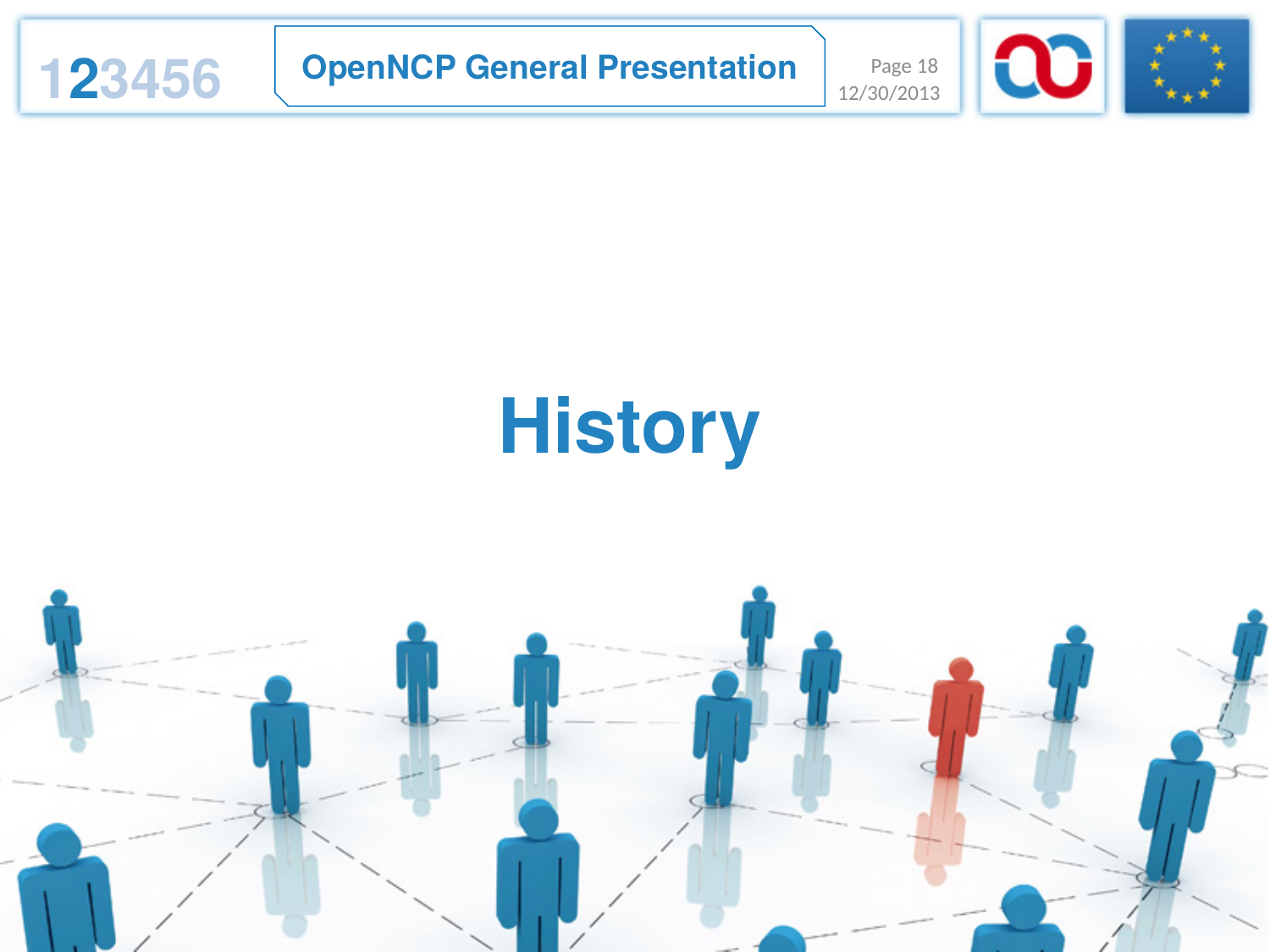

OpenNCP General Presentation
123456
Page 18
12/30/2013
History